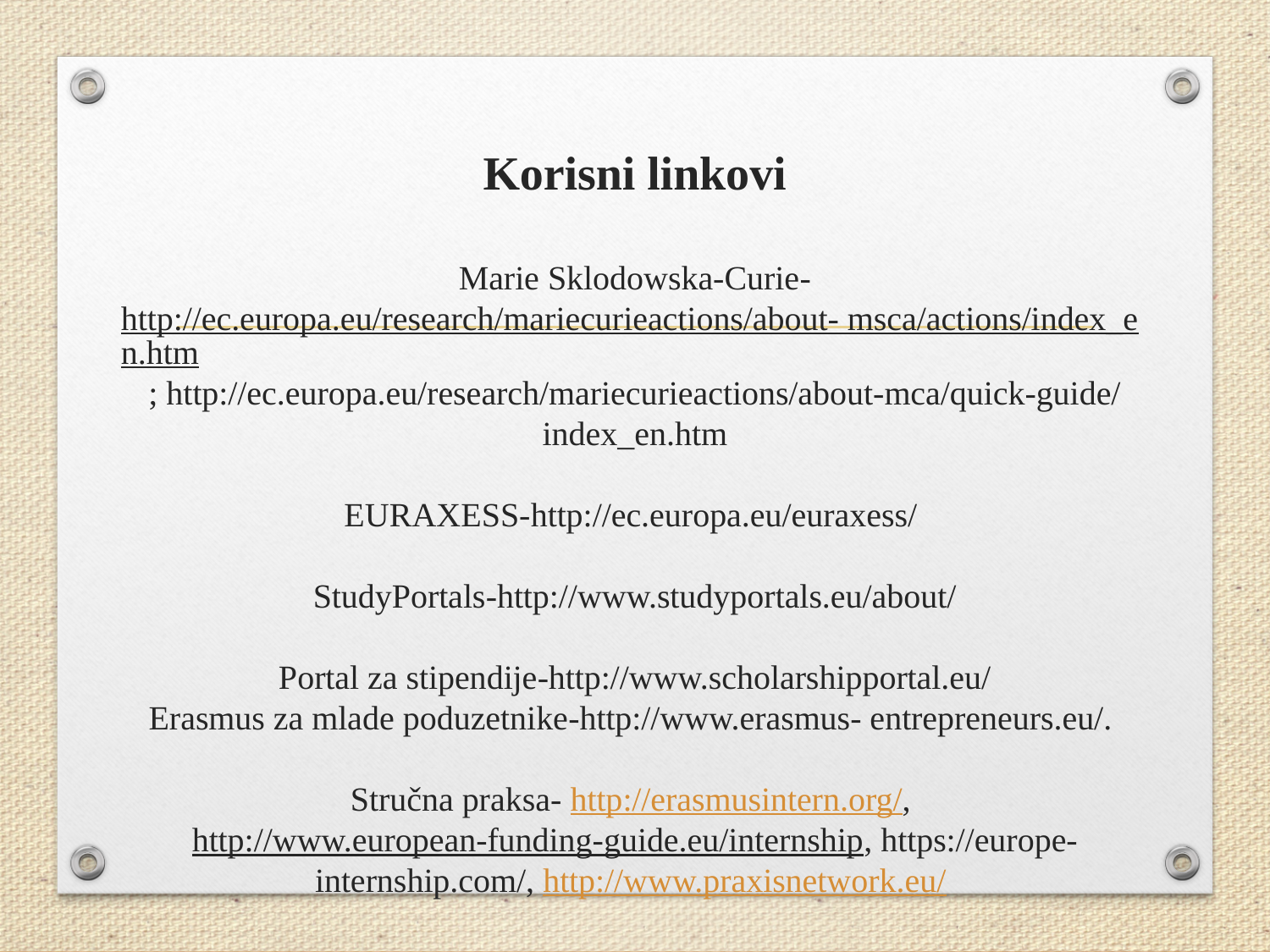

# Korisni linkovi Marie Sklodowska-Curie-http://ec.europa.eu/research/mariecurieactions/about- msca/actions/index_en.htm; http://ec.europa.eu/research/mariecurieactions/about-mca/quick-guide/index_en.htm EURAXESS-http://ec.europa.eu/euraxess/ StudyPortals-http://www.studyportals.eu/about/ Portal za stipendije-http://www.scholarshipportal.eu/ Erasmus za mlade poduzetnike-http://www.erasmus- entrepreneurs.eu/. Stručna praksa- http://erasmusintern.org/, http://www.european-funding-guide.eu/internship, https://europe-internship.com/, http://www.praxisnetwork.eu/